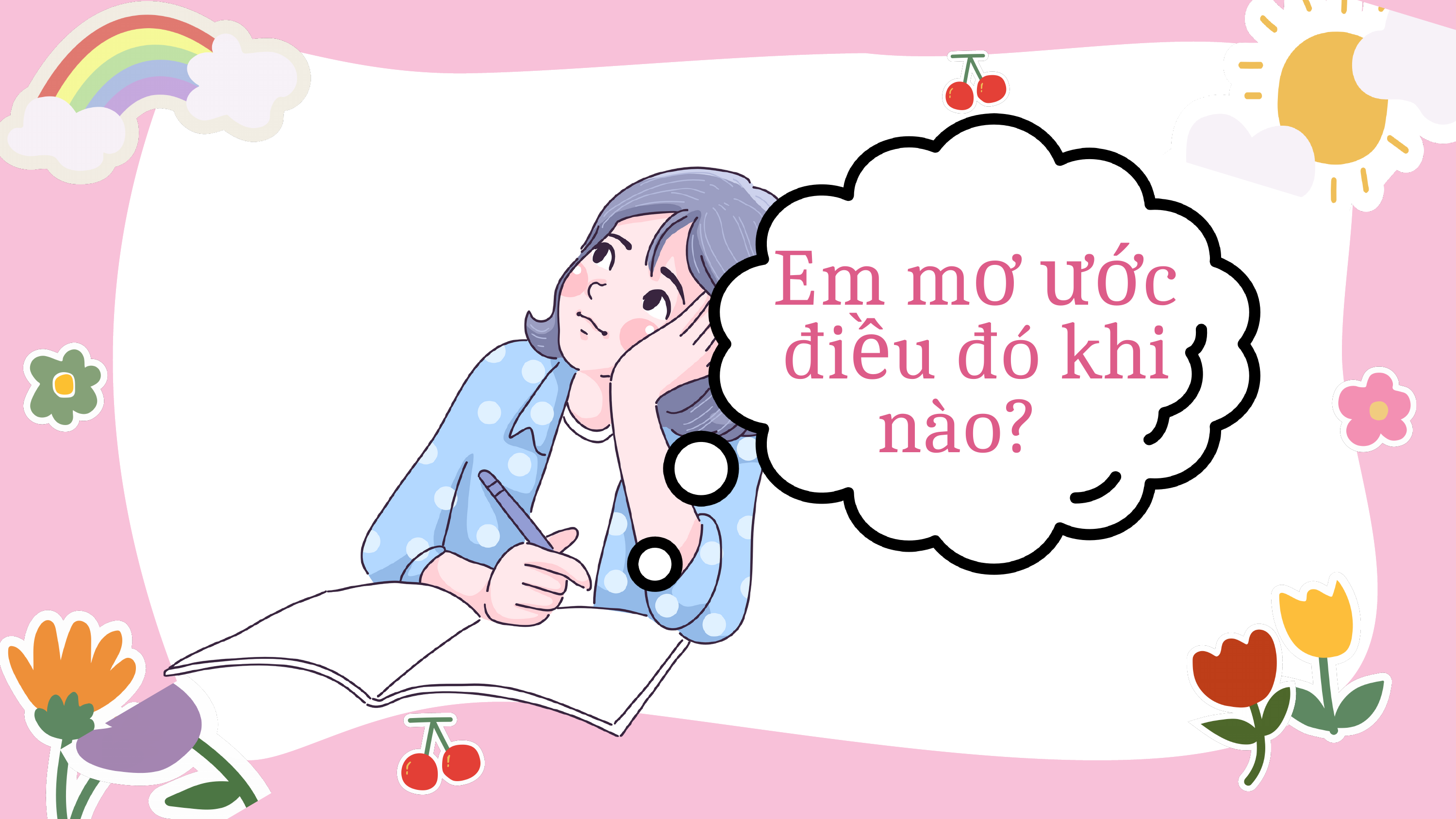

Em mơ ước điều đó khi nào?